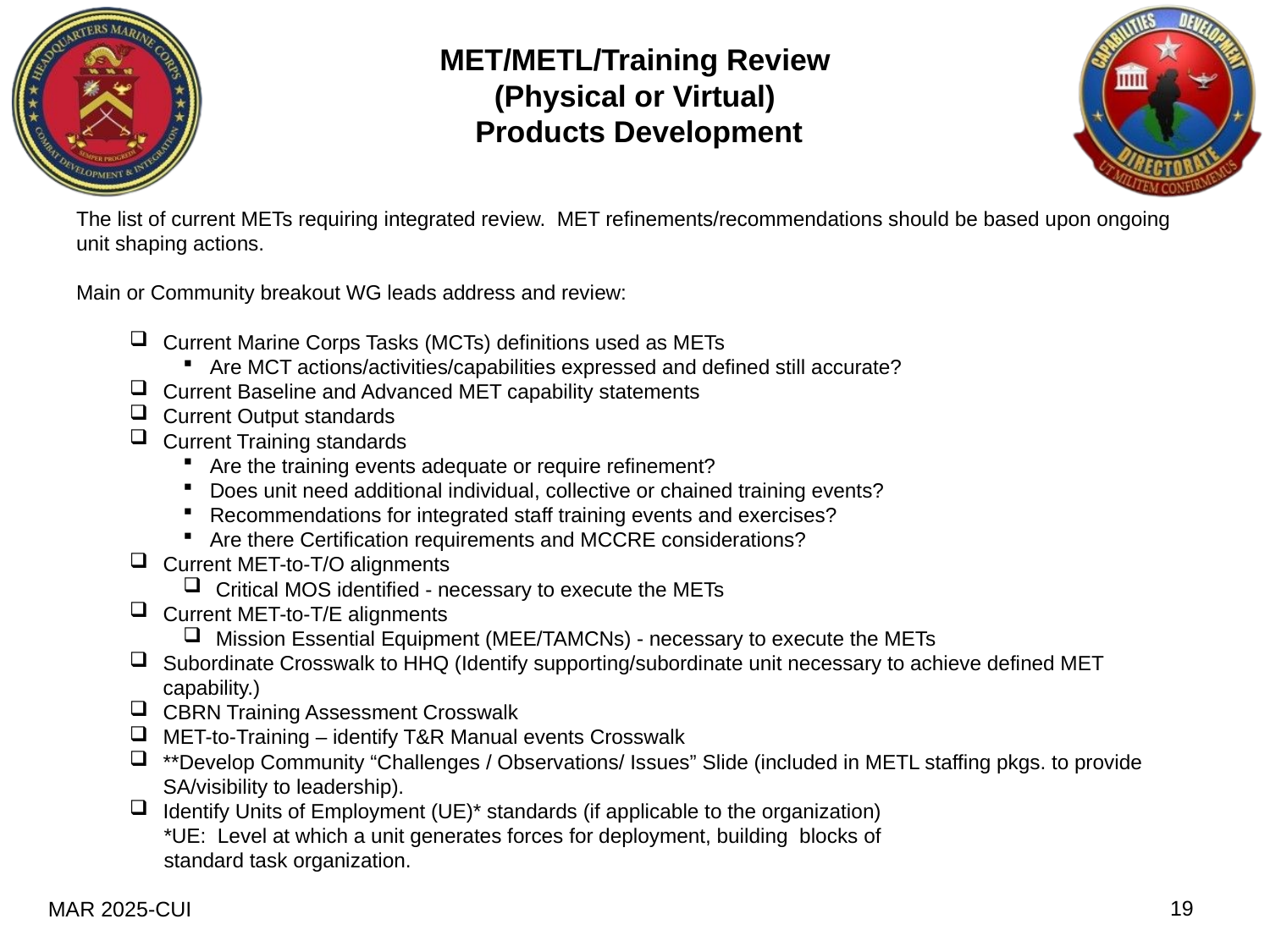

# MET/METL/Training Review (Physical or Virtual) Products Development
The list of current METs requiring integrated review.  MET refinements/recommendations should be based upon ongoing unit shaping actions.

Main or Community breakout WG leads address and review:

Current Marine Corps Tasks (MCTs) definitions used as METs
Are MCT actions/activities/capabilities expressed and defined still accurate?
Current Baseline and Advanced MET capability statements
Current Output standards
Current Training standards
Are the training events adequate or require refinement?
Does unit need additional individual, collective or chained training events?
Recommendations for integrated staff training events and exercises?
Are there Certification requirements and MCCRE considerations?
Current MET-to-T/O alignments
 Critical MOS identified - necessary to execute the METs
Current MET-to-T/E alignments
 Mission Essential Equipment (MEE/TAMCNs) - necessary to execute the METs
Subordinate Crosswalk to HHQ (Identify supporting/subordinate unit necessary to achieve defined MET capability.)
CBRN Training Assessment Crosswalk
MET-to-Training – identify T&R Manual events Crosswalk
**Develop Community “Challenges / Observations/ Issues” Slide (included in METL staffing pkgs. to provide SA/visibility to leadership).
Identify Units of Employment (UE)* standards (if applicable to the organization)
      *UE:  Level at which a unit generates forces for deployment, building  blocks of
      standard task organization.
19
MAR 2025-CUI